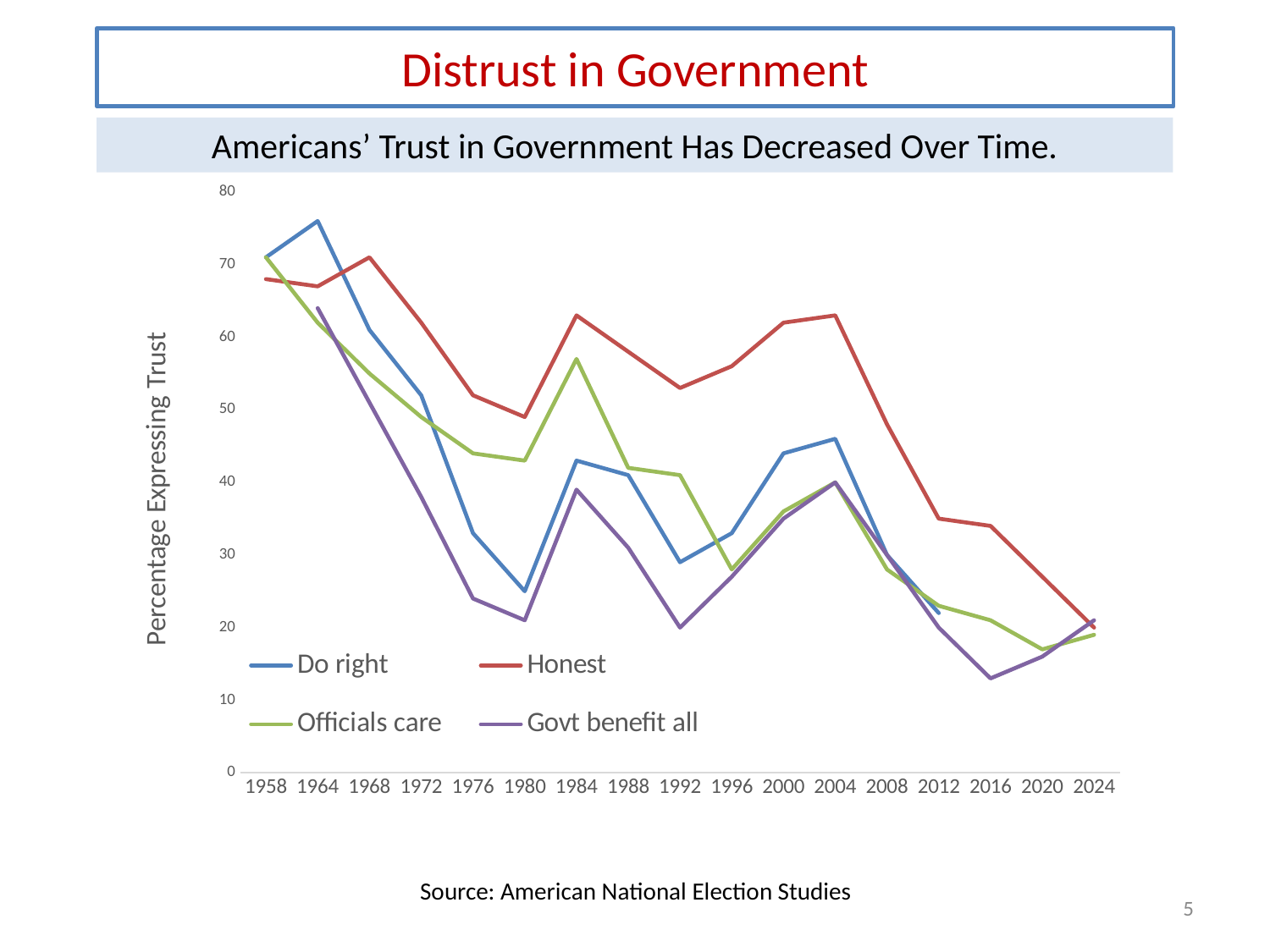

# Distrust in Government
Americans’ Trust in Government Has Decreased Over Time.

[unsupported chart]

Source: American National Election Studies
5